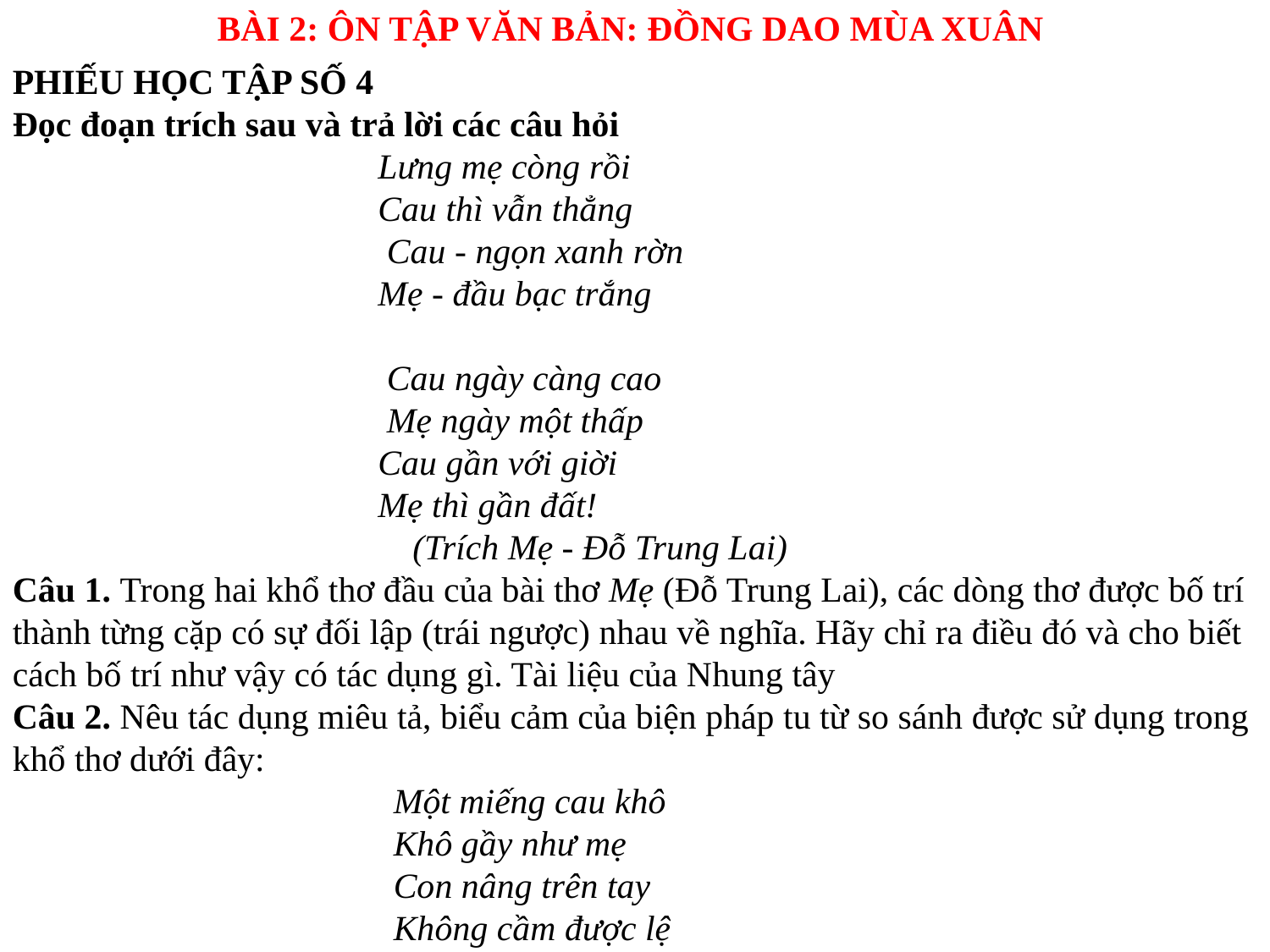

BÀI 2: ÔN TẬP VĂN BẢN: ĐỒNG DAO MÙA XUÂN

PHIẾU HỌC TẬP SỐ 4
Đọc đoạn trích sau và trả lời các câu hỏi
Lưng mẹ còng rồi
Cau thì vẫn thẳng
 Cau - ngọn xanh rờn
Mẹ - đầu bạc trắng
 Cau ngày càng cao
 Mẹ ngày một thấp
Cau gần với giời
Mẹ thì gần đất!
                                             (Trích Mẹ - Đỗ Trung Lai)
Câu 1. Trong hai khổ thơ đầu của bài thơ Mẹ (Đỗ Trung Lai), các dòng thơ được bố trí thành từng cặp có sự đối lập (trái ngược) nhau về nghĩa. Hãy chỉ ra điều đó và cho biết cách bố trí như vậy có tác dụng gì. Tài liệu của Nhung tây
Câu 2. Nêu tác dụng miêu tả, biểu cảm của biện pháp tu từ so sánh được sử dụng trong khổ thơ dưới đây:
Một miếng cau khô
Khô gầy như mẹ
Con nâng trên tay
Không cầm được lệ